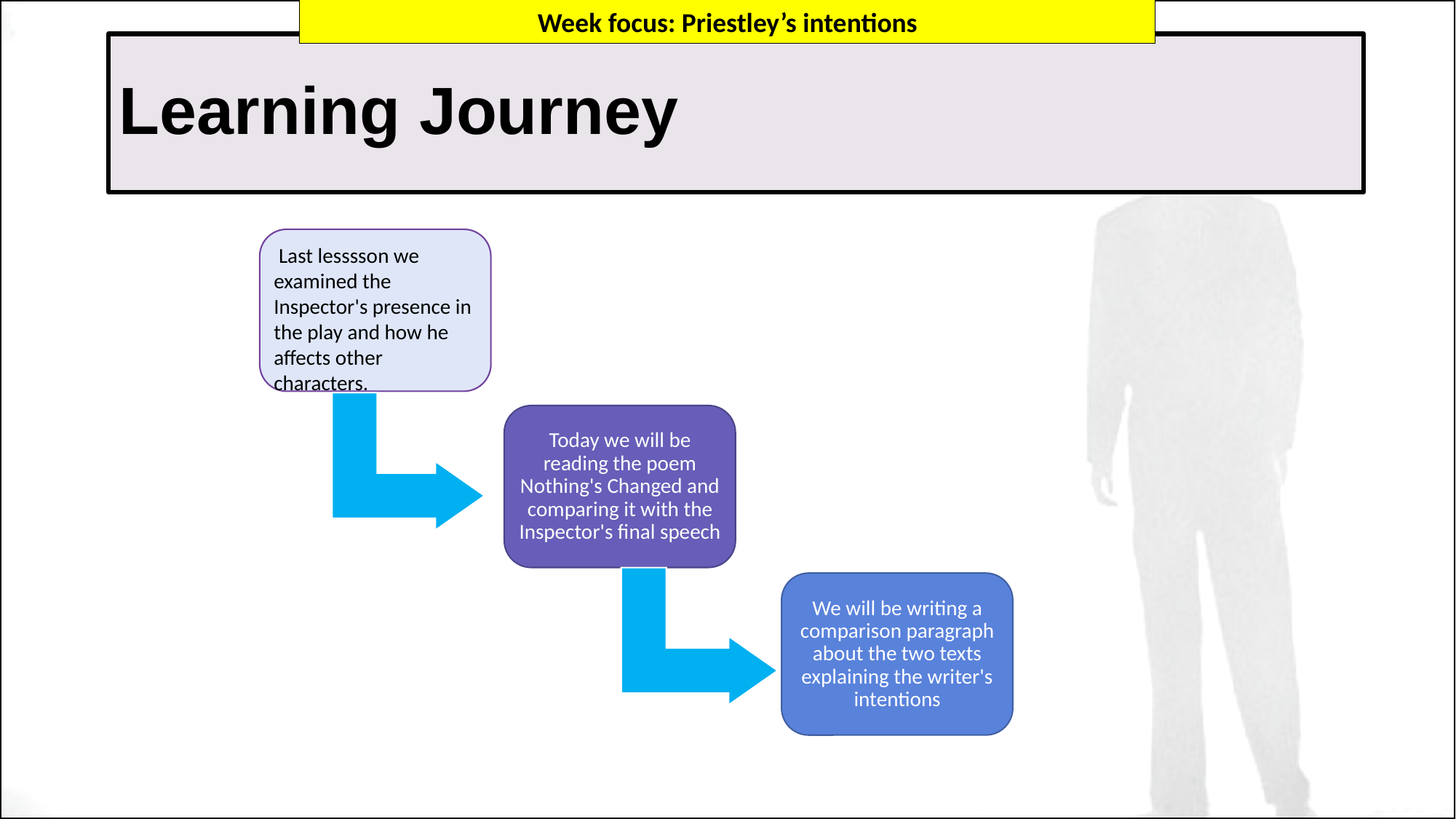

Week focus: Priestley’s intentions
# Learning Journey

 Last lesssson we examined the Inspector's presence in the play and how he affects other characters.

Today we will be reading the poem Nothing's Changed and comparing it with the Inspector's final speech

We will be writing a comparison paragraph about the two texts explaining the writer's intentions